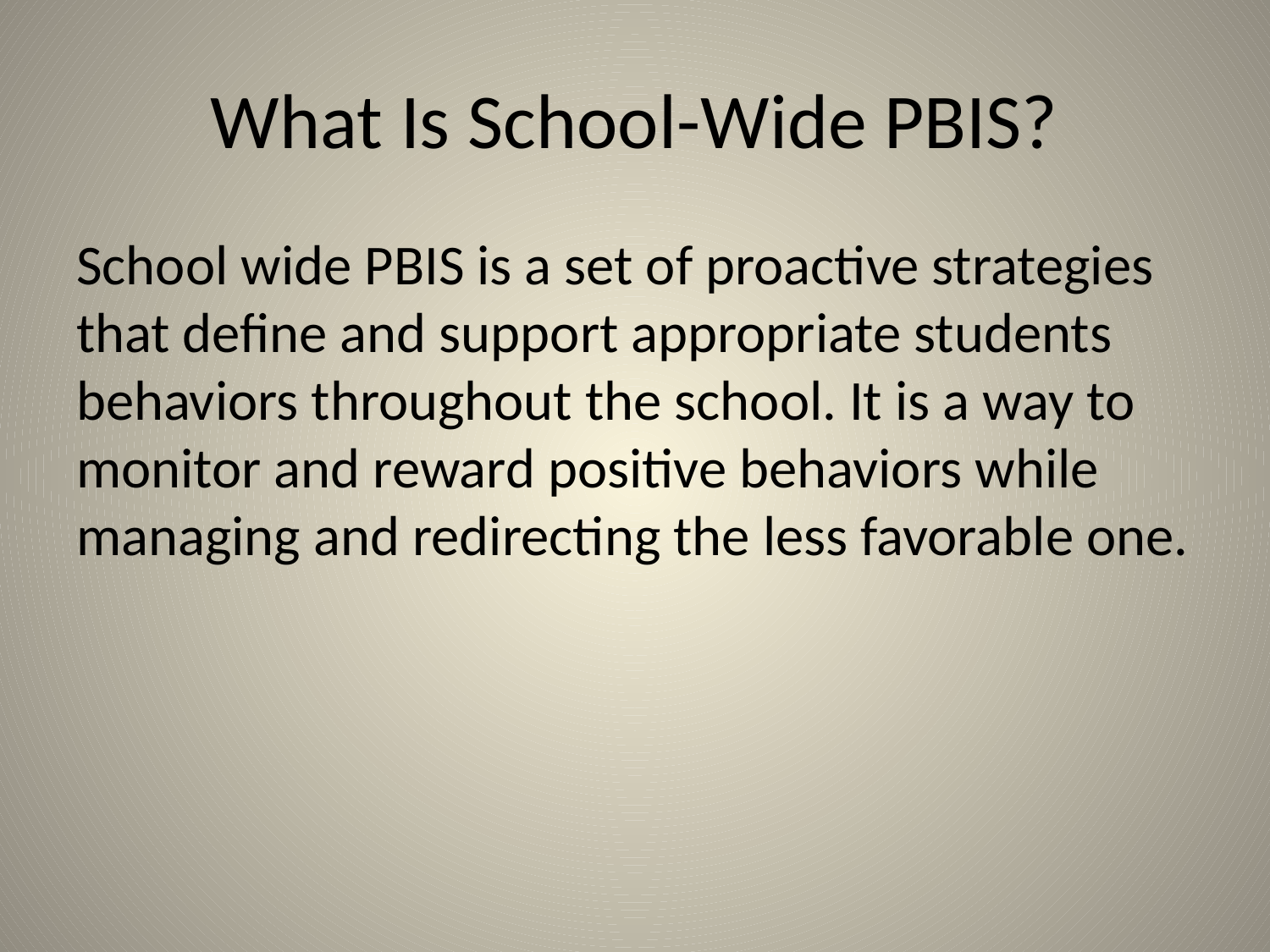

# What Is School-Wide PBIS?
School wide PBIS is a set of proactive strategies that define and support appropriate students behaviors throughout the school. It is a way to monitor and reward positive behaviors while managing and redirecting the less favorable one.